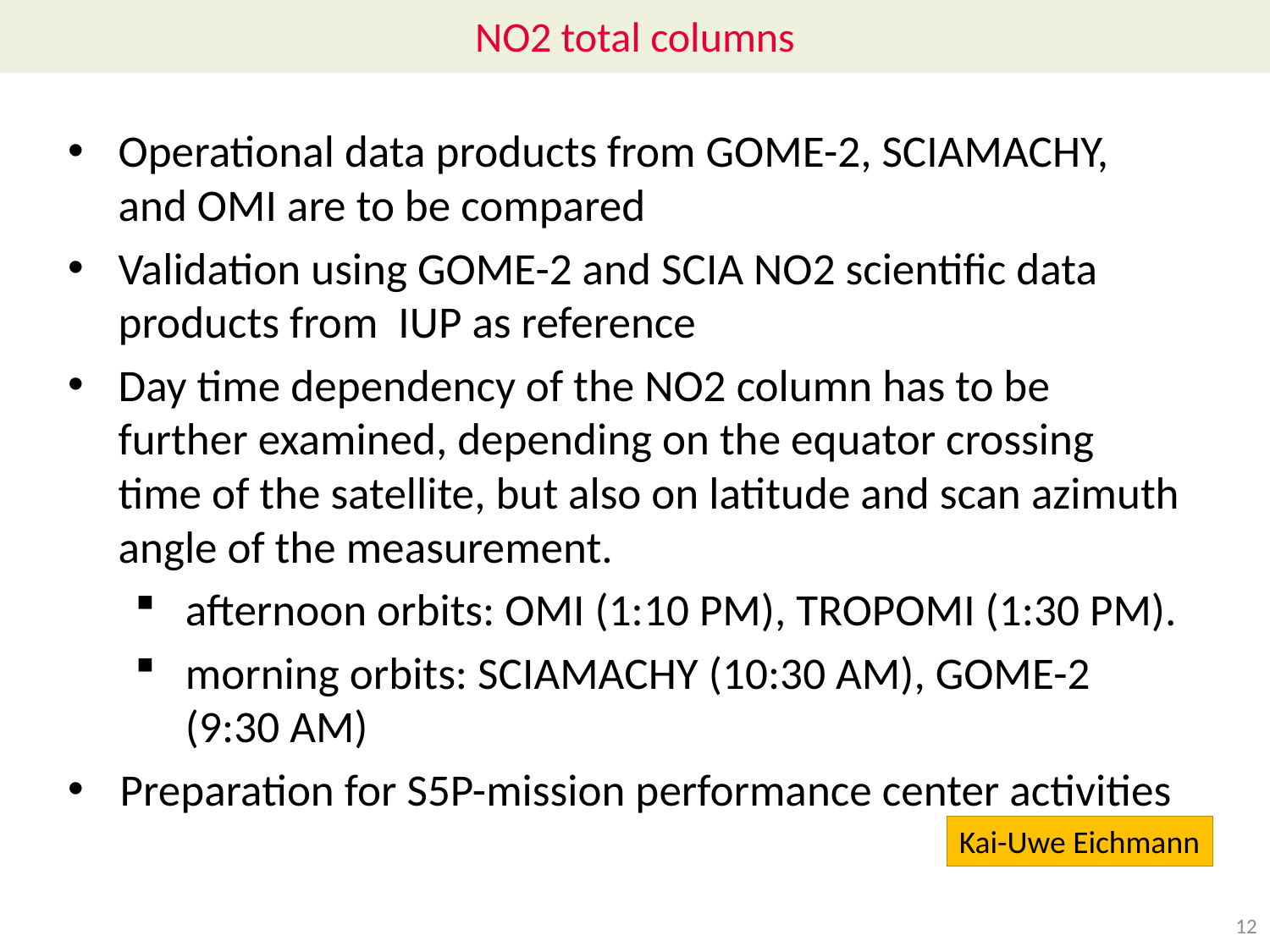

# NO2 total columns
Operational data products from GOME-2, SCIAMACHY, and OMI are to be compared
Validation using GOME-2 and SCIA NO2 scientific data products from  IUP as reference
Day time dependency of the NO2 column has to be further examined, depending on the equator crossing time of the satellite, but also on latitude and scan azimuth angle of the measurement.
afternoon orbits: OMI (1:10 PM), TROPOMI (1:30 PM).
morning orbits: SCIAMACHY (10:30 AM), GOME-2 (9:30 AM)
Preparation for S5P-mission performance center activities
Kai-Uwe Eichmann
12